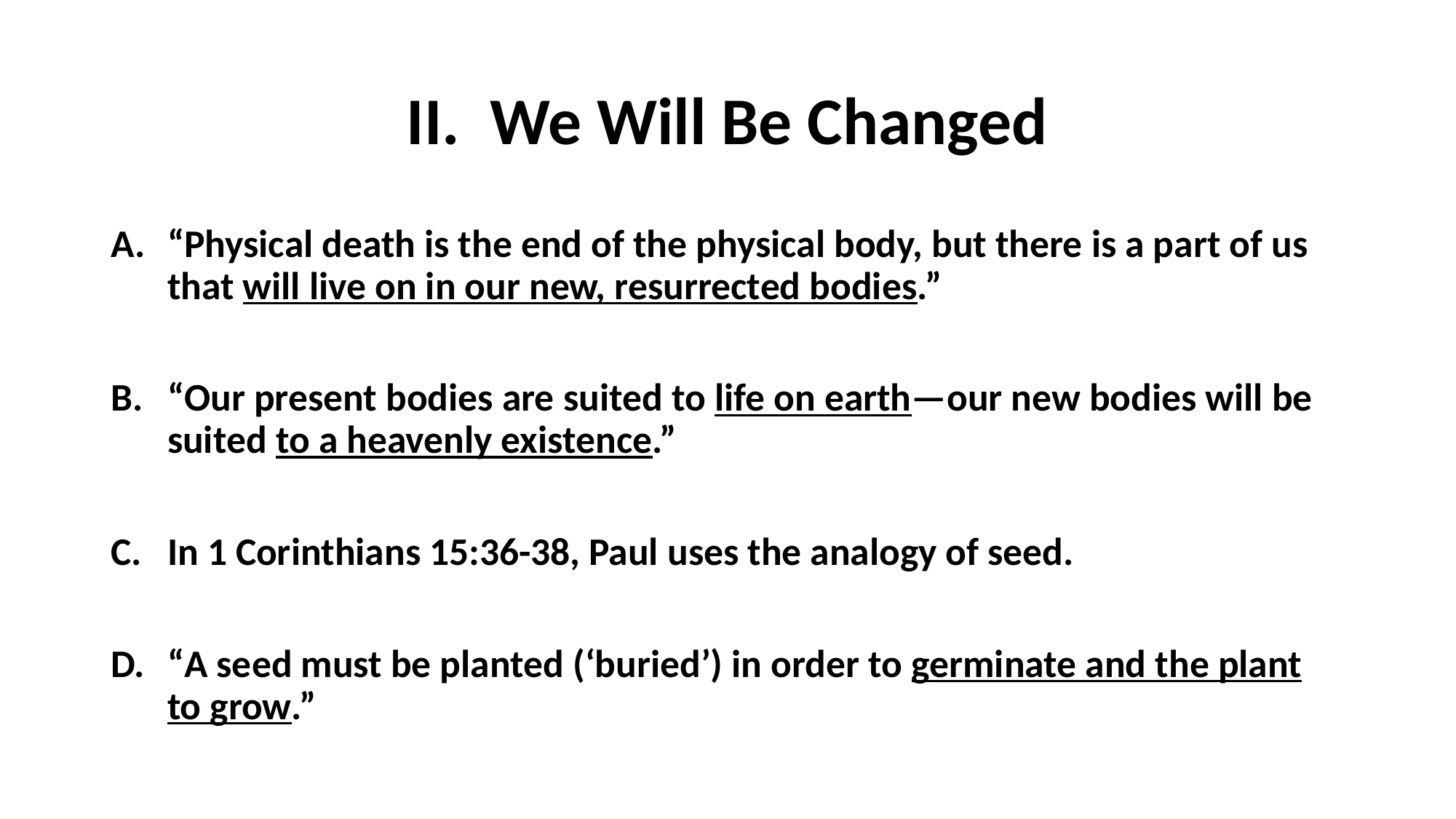

# II.  We Will Be Changed
“Physical death is the end of the physical body, but there is a part of us that will live on in our new, resurrected bodies.”

“Our present bodies are suited to life on earth—our new bodies will be suited to a heavenly existence.”

In 1 Corinthians 15:36-38, Paul uses the analogy of seed.

“A seed must be planted (‘buried’) in order to germinate and the plant to grow.”